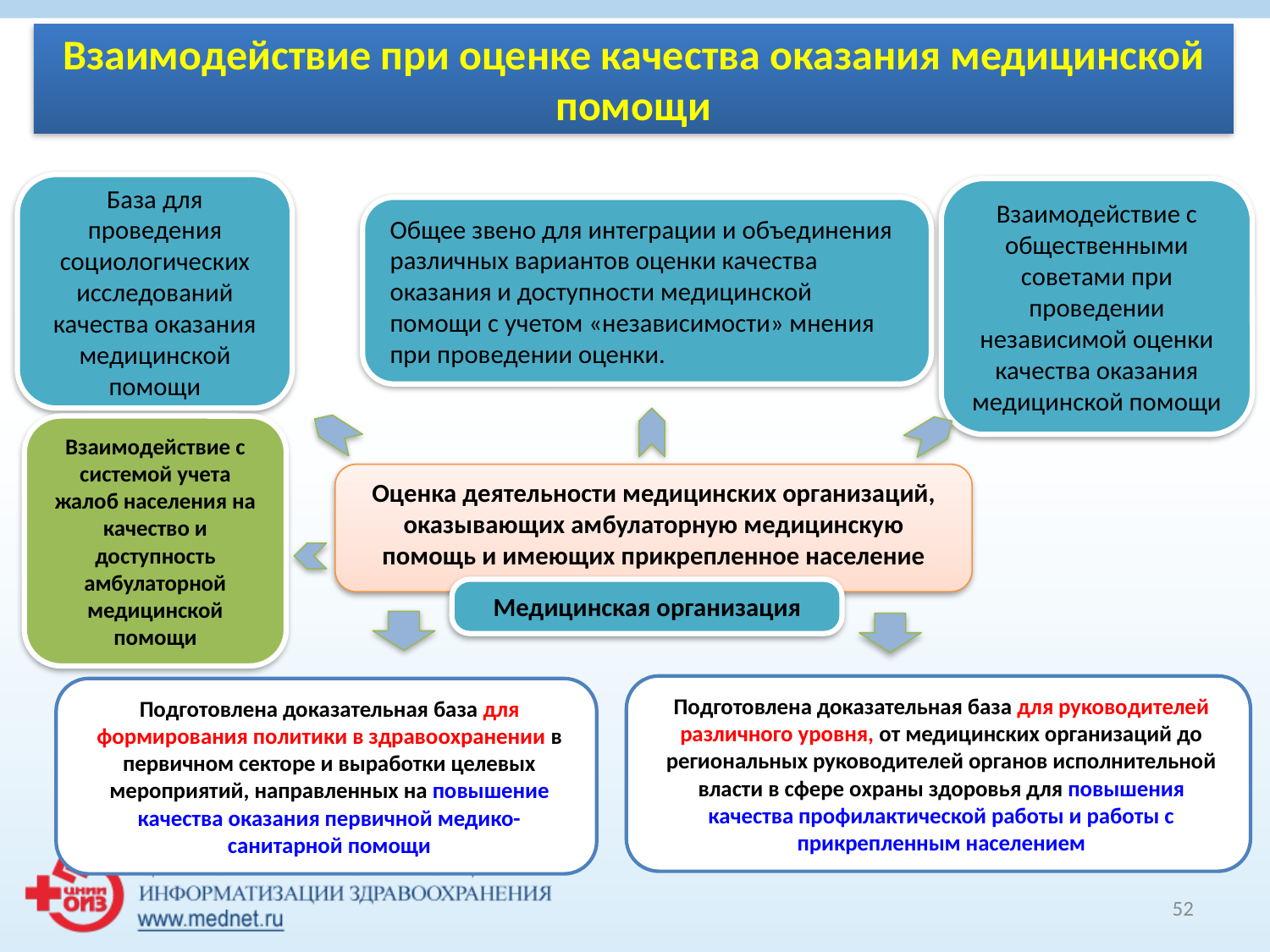

# Взаимодействие при оценке качества оказания медицинской помощи
База для проведения социологических исследований качества оказания медицинской помощи
Взаимодействие с общественными советами при проведении независимой оценки качества оказания медицинской помощи
Общее звено для интеграции и объединения различных вариантов оценки качества оказания и доступности медицинской помощи с учетом «независимости» мнения при проведении оценки.
Взаимодействие с системой учета жалоб населения на качество и доступность амбулаторной медицинской помощи

Оценка деятельности медицинских организаций, оказывающих амбулаторную медицинскую помощь и имеющих прикрепленное население

Медицинская организация

Подготовлена доказательная база для руководителей различного уровня, от медицинских организаций до региональных руководителей органов исполнительной власти в сфере охраны здоровья для повышения качества профилактической работы и работы с прикрепленным населением
Подготовлена доказательная база для формирования политики в здравоохранении в первичном секторе и выработки целевых мероприятий, направленных на повышение качества оказания первичной медико-санитарной помощи
52